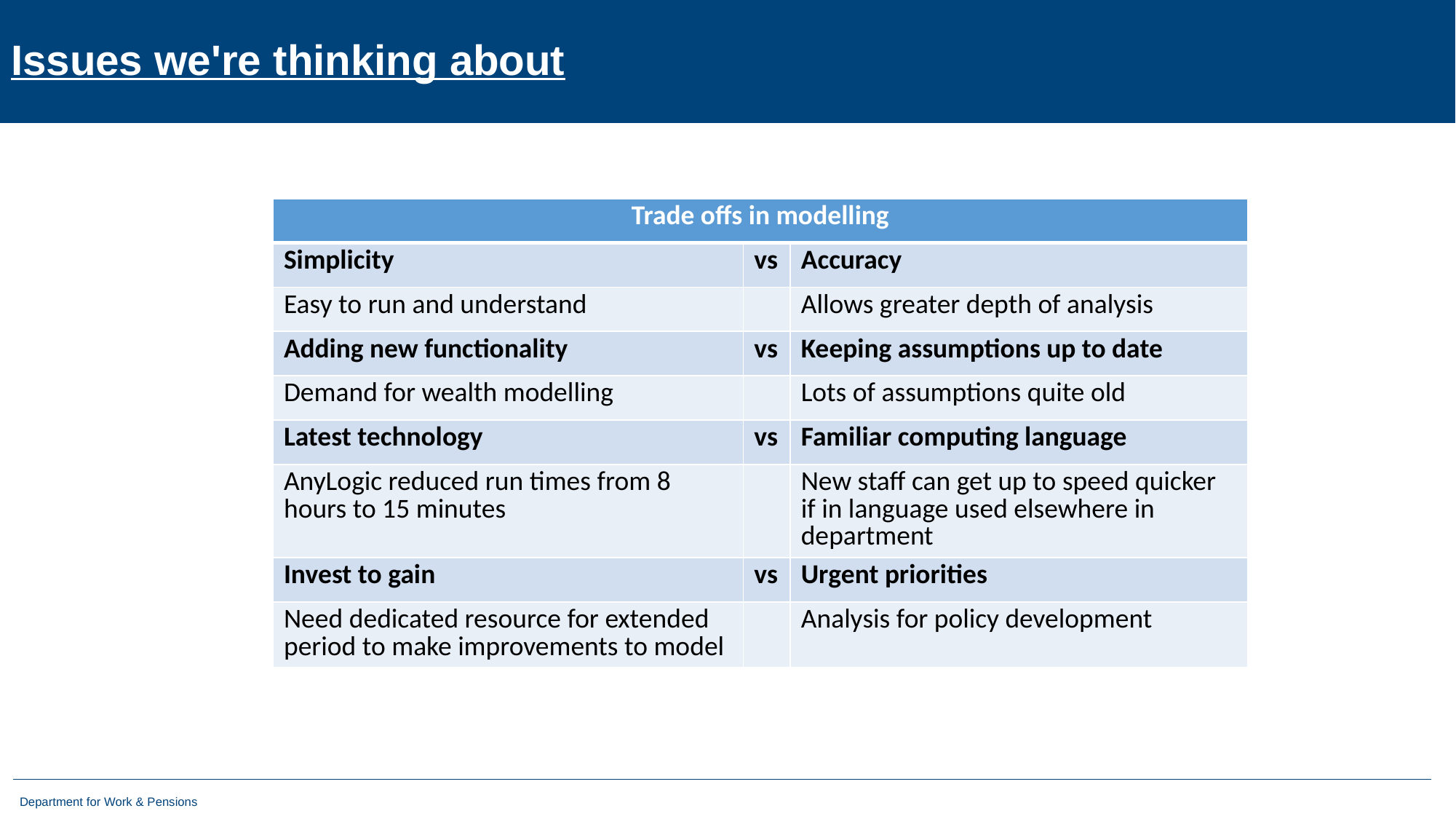

# Issues we're thinking about
| Trade offs in modelling |  |  |
| --- | --- | --- |
| Simplicity | vs | Accuracy |
| Easy to run and understand |  | Allows greater depth of analysis |
| Adding new functionality | vs | Keeping assumptions up to date |
| Demand for wealth modelling |  | Lots of assumptions quite old |
| Latest technology | vs | Familiar computing language |
| AnyLogic reduced run times from 8 hours to 15 minutes |  | New staff can get up to speed quicker if in language used elsewhere in department |
| Invest to gain | vs | Urgent priorities |
| Need dedicated resource for extended period to make improvements to model |  | Analysis for policy development |
11
Department for Work & Pensions